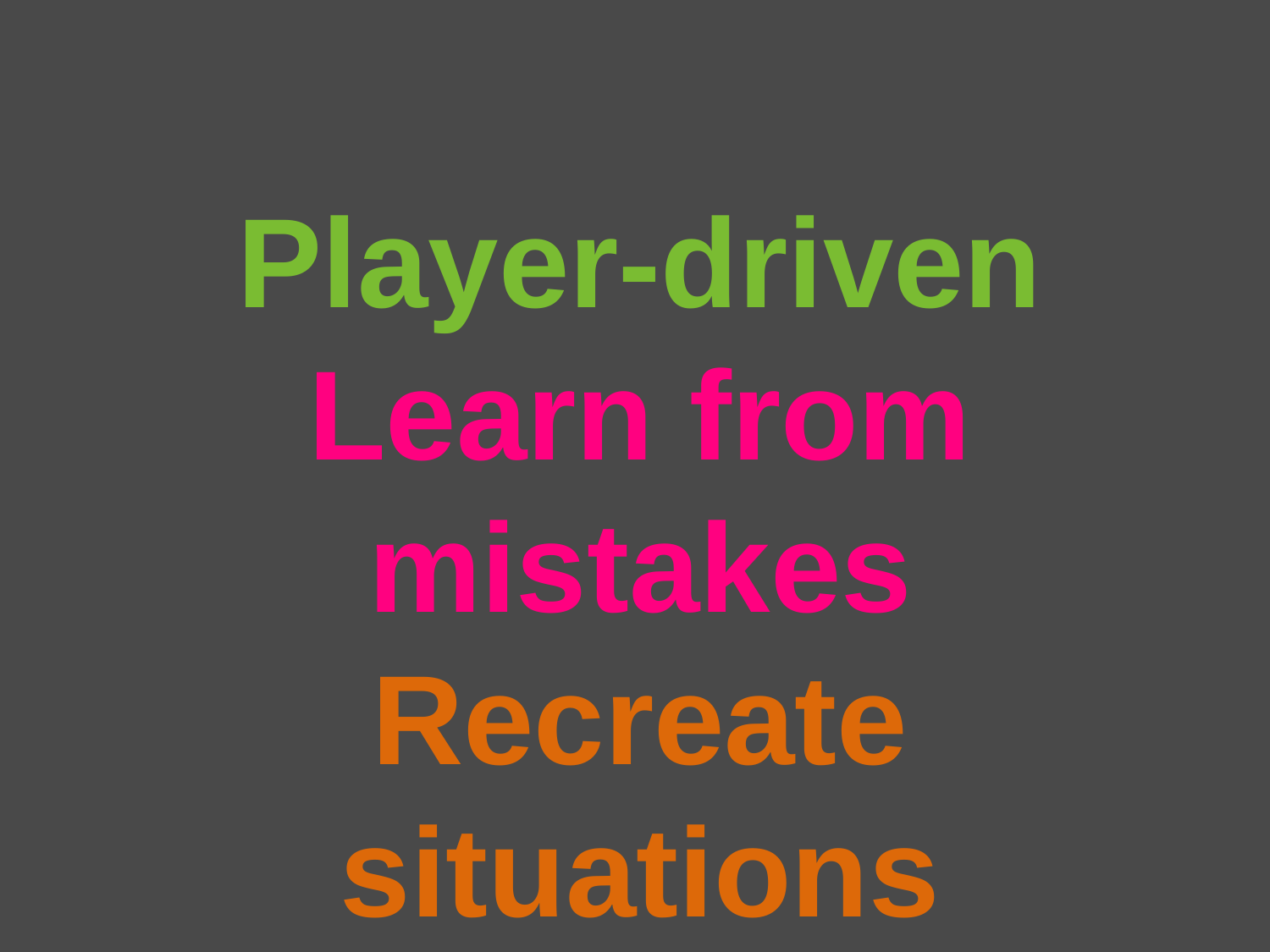

Player-driven
Learn from mistakes
Recreate situations
Immersive